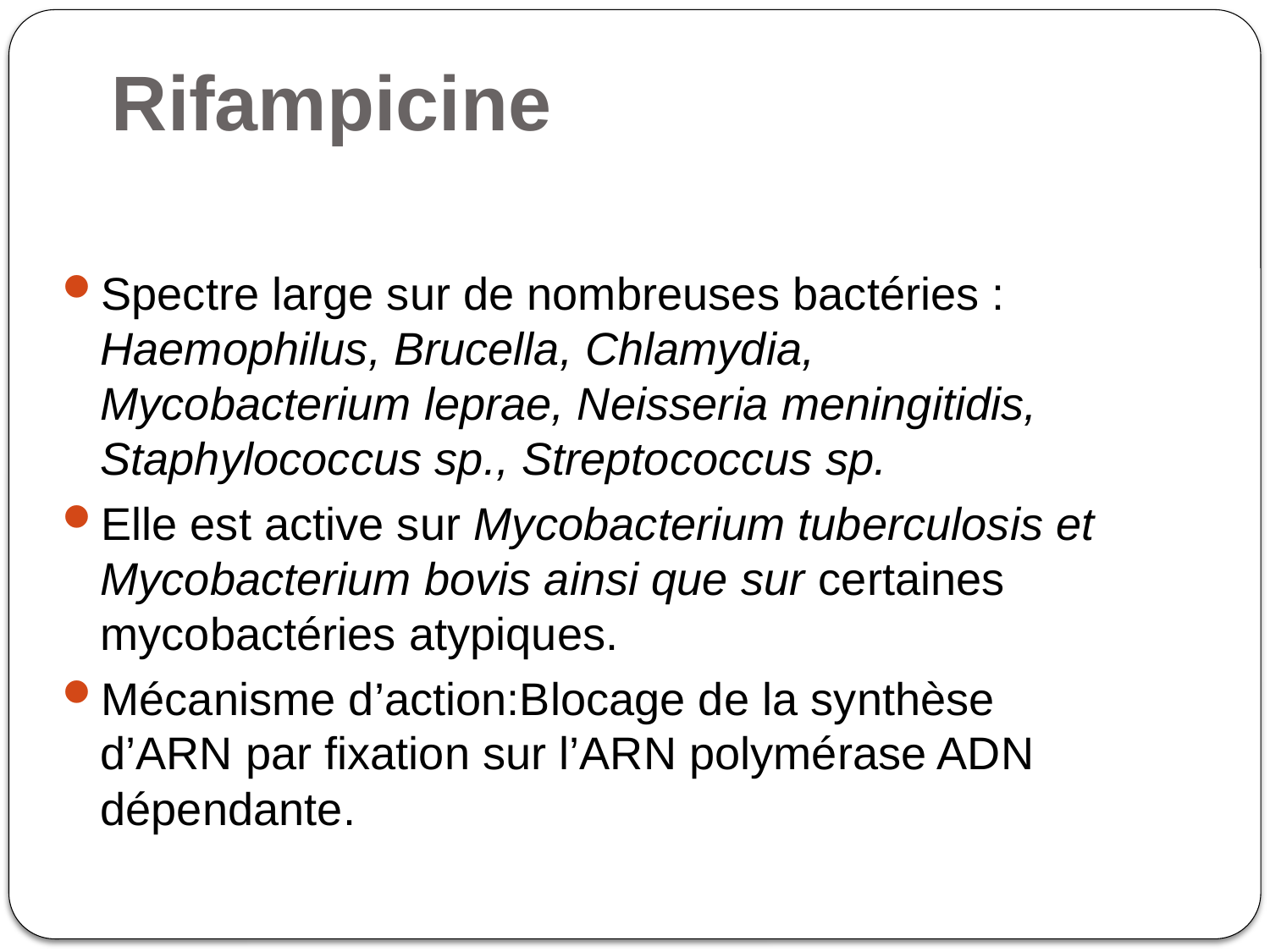

# Rifampicine
Spectre large sur de nombreuses bactéries : Haemophilus, Brucella, Chlamydia, Mycobacterium leprae, Neisseria meningitidis, Staphylococcus sp., Streptococcus sp.
Elle est active sur Mycobacterium tuberculosis et Mycobacterium bovis ainsi que sur certaines mycobactéries atypiques.
Mécanisme d’action:Blocage de la synthèse d’ARN par fixation sur l’ARN polymérase ADN dépendante.